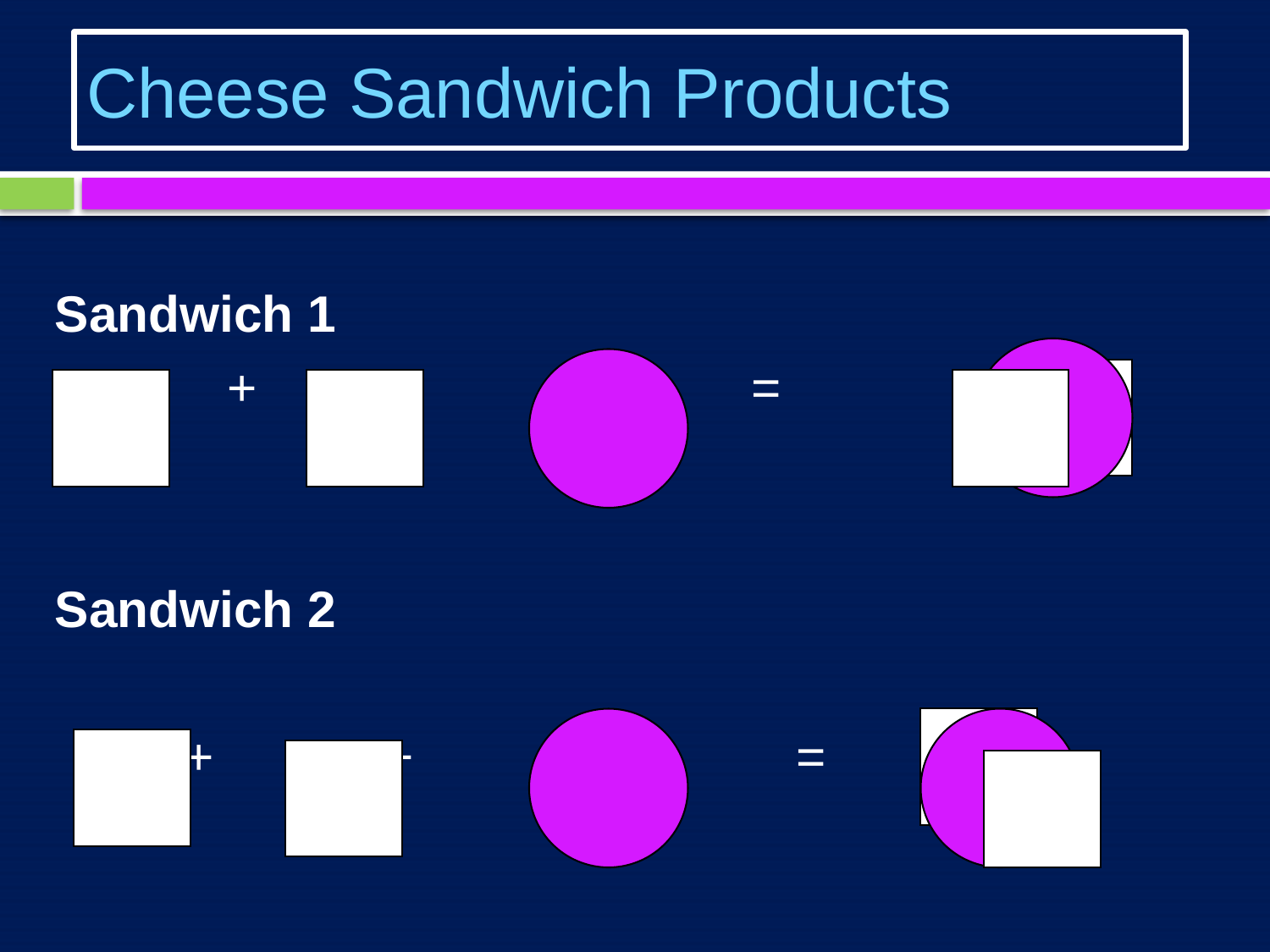

# Cheese Sandwich Products
Sandwich 1
	         +      	  +                        =

Sandwich 2

	      +            +                           =